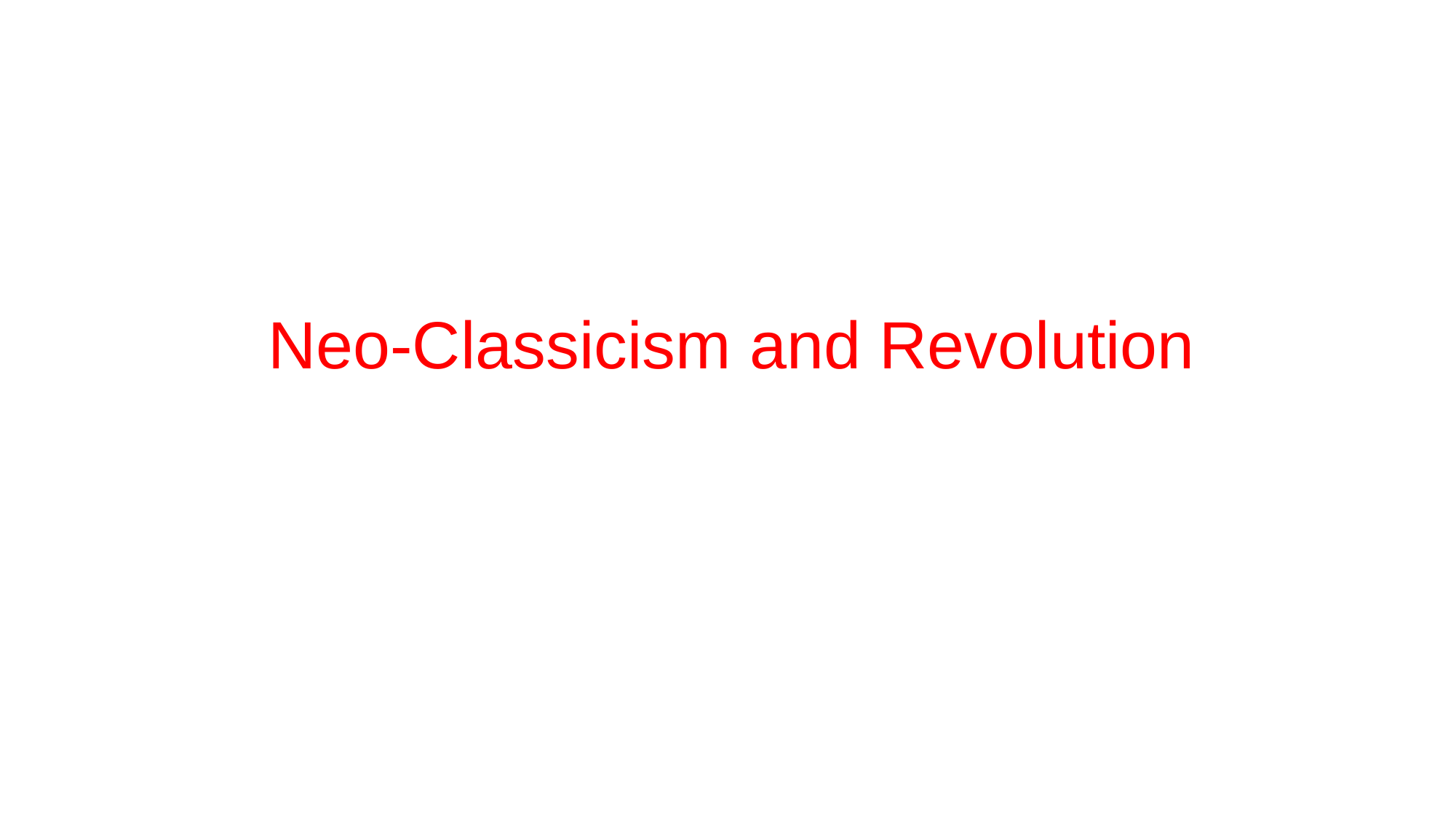

# Neo-Classicism and Revolution
From the Late 18th Century in Europe